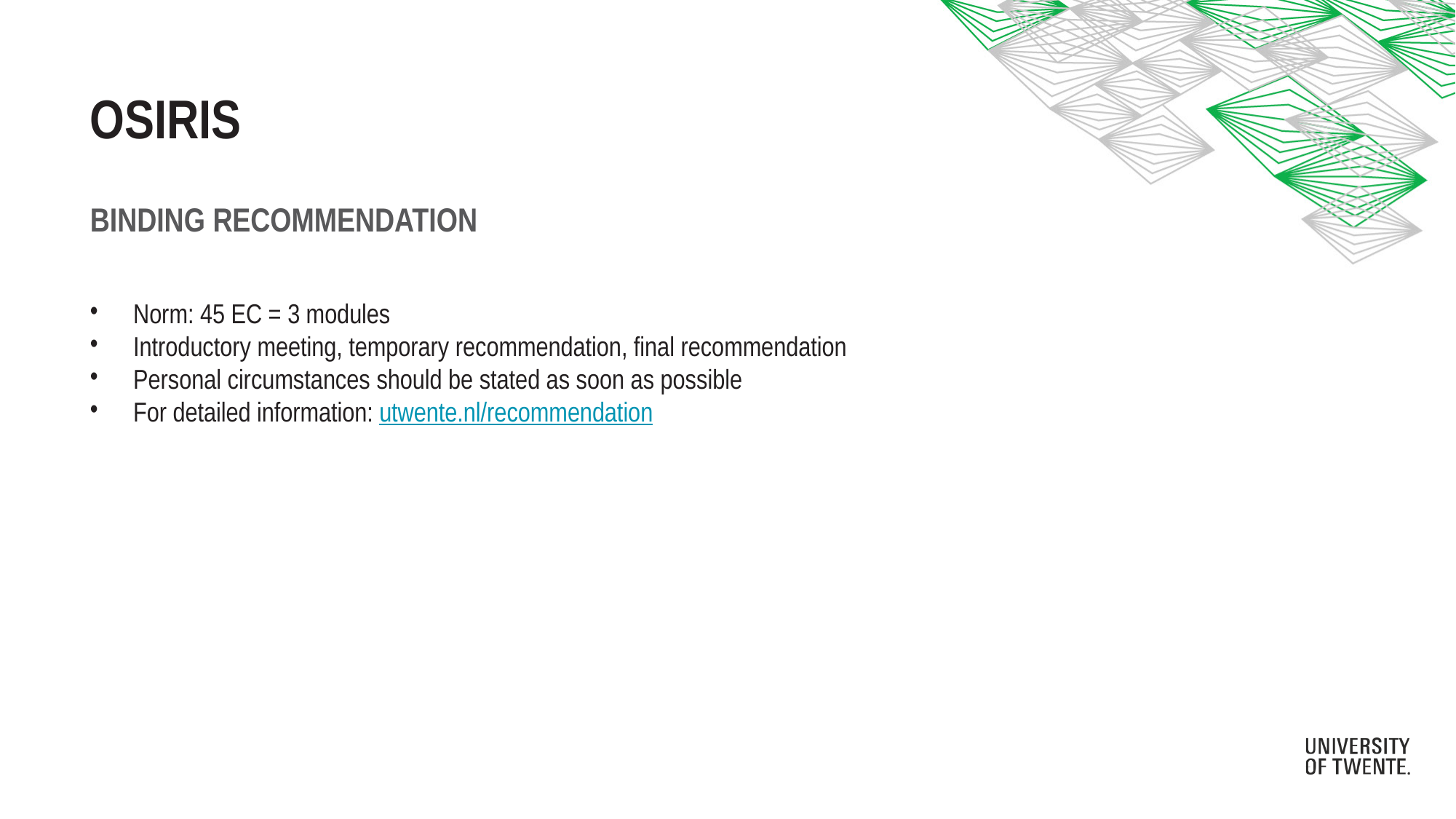

# Osiris
Binding recommendation

Norm: 45 EC = 3 modules
Introductory meeting, temporary recommendation, final recommendation
Personal circumstances should be stated as soon as possible
For detailed information: utwente.nl/recommendation
Canvas